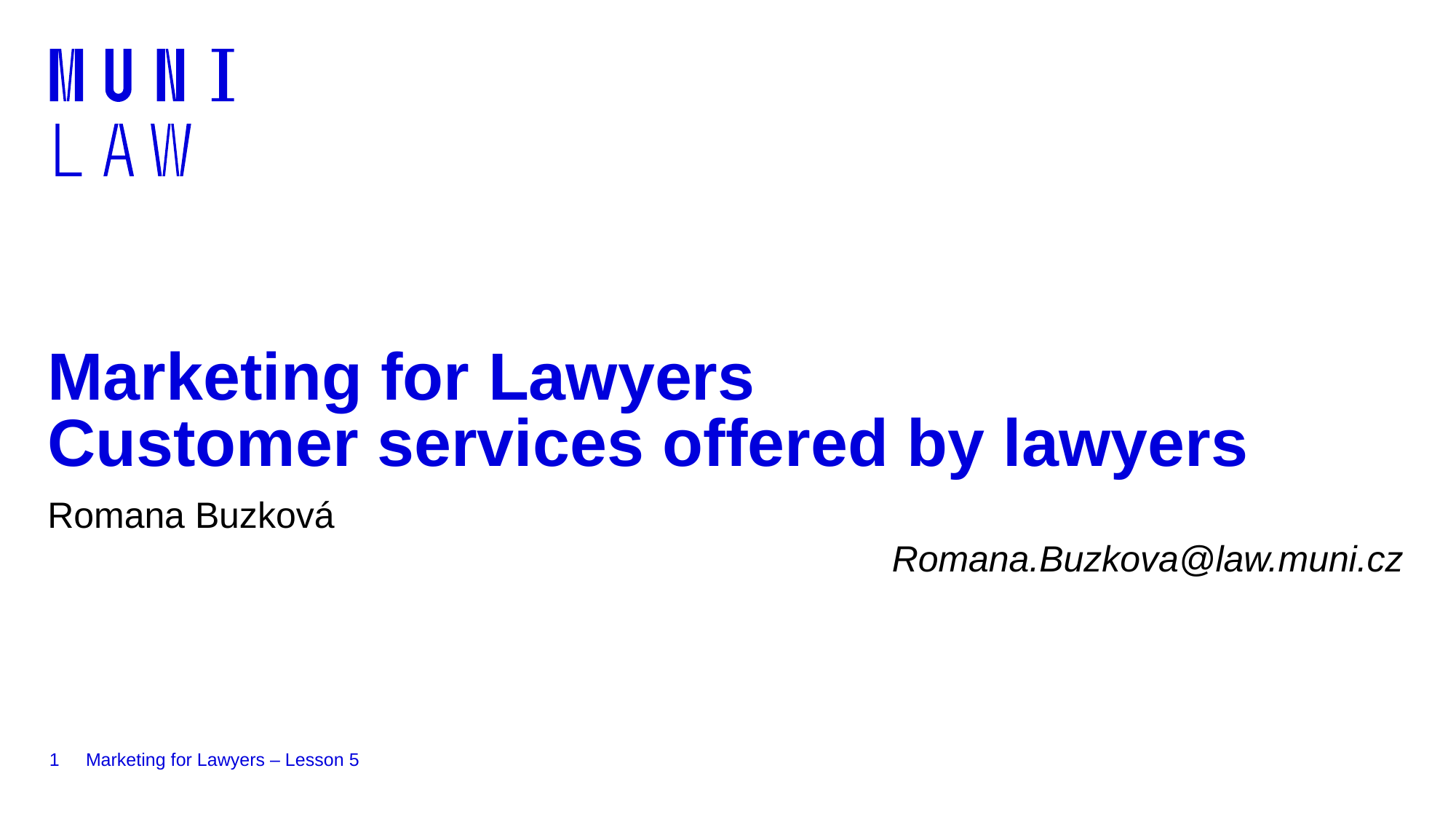

# Marketing for Lawyers Customer services offered by lawyers
Romana Buzková
Romana.Buzkova@law.muni.cz
1
Marketing for Lawyers – Lesson 5